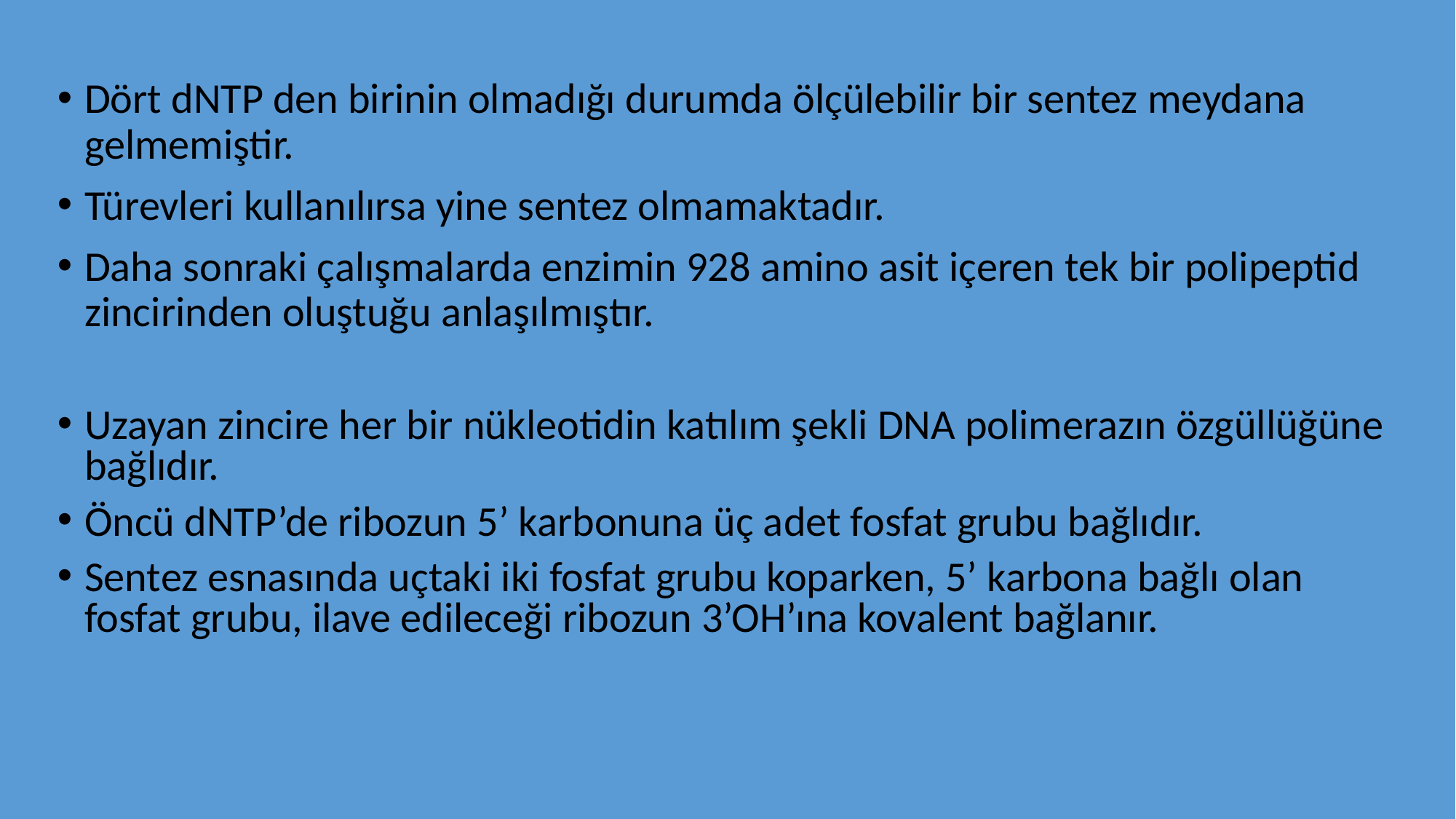

Dört dNTP den birinin olmadığı durumda ölçülebilir bir sentez meydana gelmemiştir.
Türevleri kullanılırsa yine sentez olmamaktadır.
Daha sonraki çalışmalarda enzimin 928 amino asit içeren tek bir polipeptid zincirinden oluştuğu anlaşılmıştır.

Uzayan zincire her bir nükleotidin katılım şekli DNA polimerazın özgüllüğüne bağlıdır.
Öncü dNTP’de ribozun 5’ karbonuna üç adet fosfat grubu bağlıdır.
Sentez esnasında uçtaki iki fosfat grubu koparken, 5’ karbona bağlı olan fosfat grubu, ilave edileceği ribozun 3’OH’ına kovalent bağlanır.